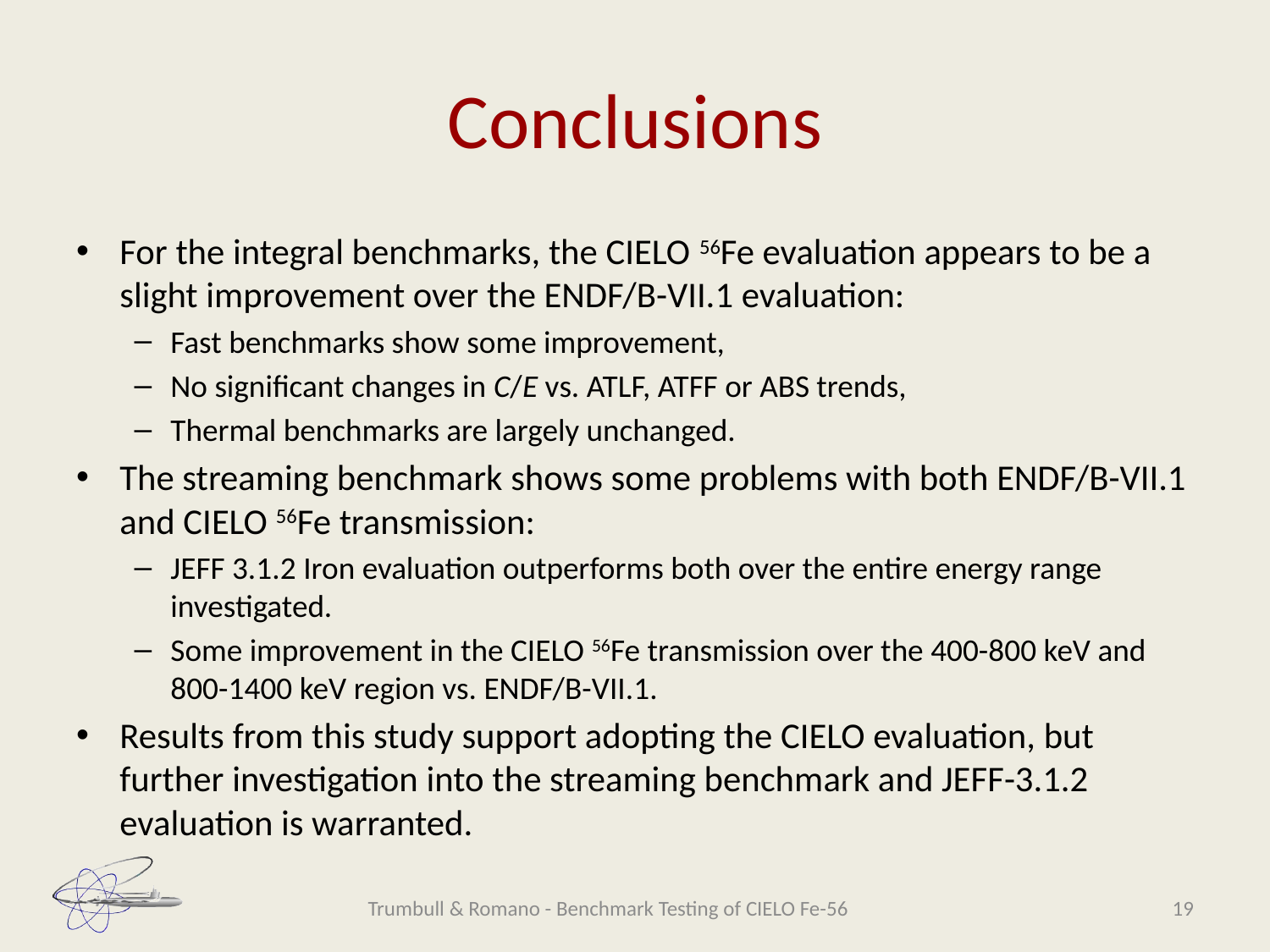

# Conclusions
For the integral benchmarks, the CIELO 56Fe evaluation appears to be a slight improvement over the ENDF/B-VII.1 evaluation:
Fast benchmarks show some improvement,
No significant changes in C/E vs. ATLF, ATFF or ABS trends,
Thermal benchmarks are largely unchanged.
The streaming benchmark shows some problems with both ENDF/B-VII.1 and CIELO 56Fe transmission:
JEFF 3.1.2 Iron evaluation outperforms both over the entire energy range investigated.
Some improvement in the CIELO 56Fe transmission over the 400-800 keV and 800-1400 keV region vs. ENDF/B-VII.1.
Results from this study support adopting the CIELO evaluation, but further investigation into the streaming benchmark and JEFF-3.1.2 evaluation is warranted.
Trumbull & Romano - Benchmark Testing of CIELO Fe-56
19